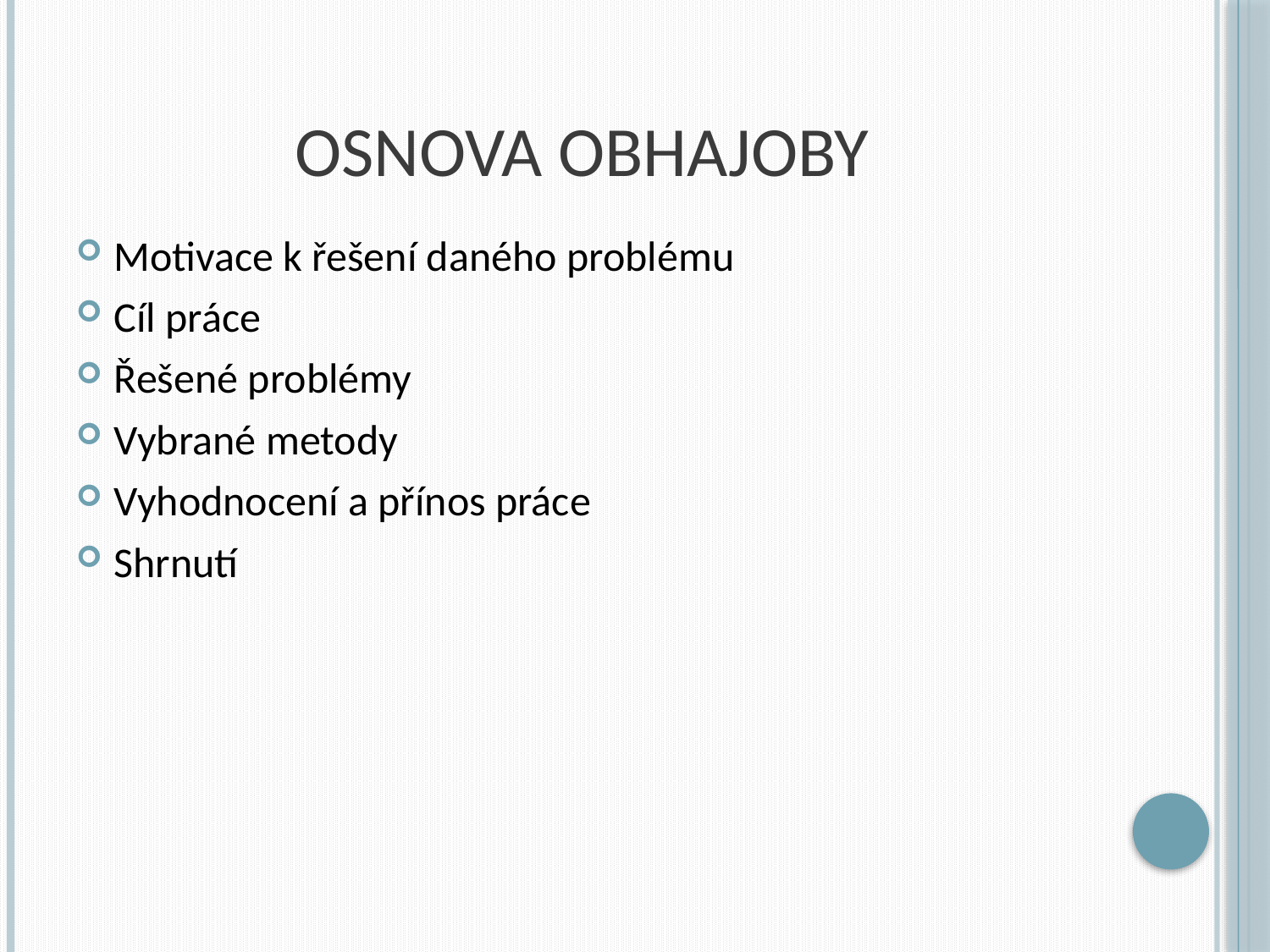

# Osnova obhajoby
Motivace k řešení daného problému
Cíl práce
Řešené problémy
Vybrané metody
Vyhodnocení a přínos práce
Shrnutí